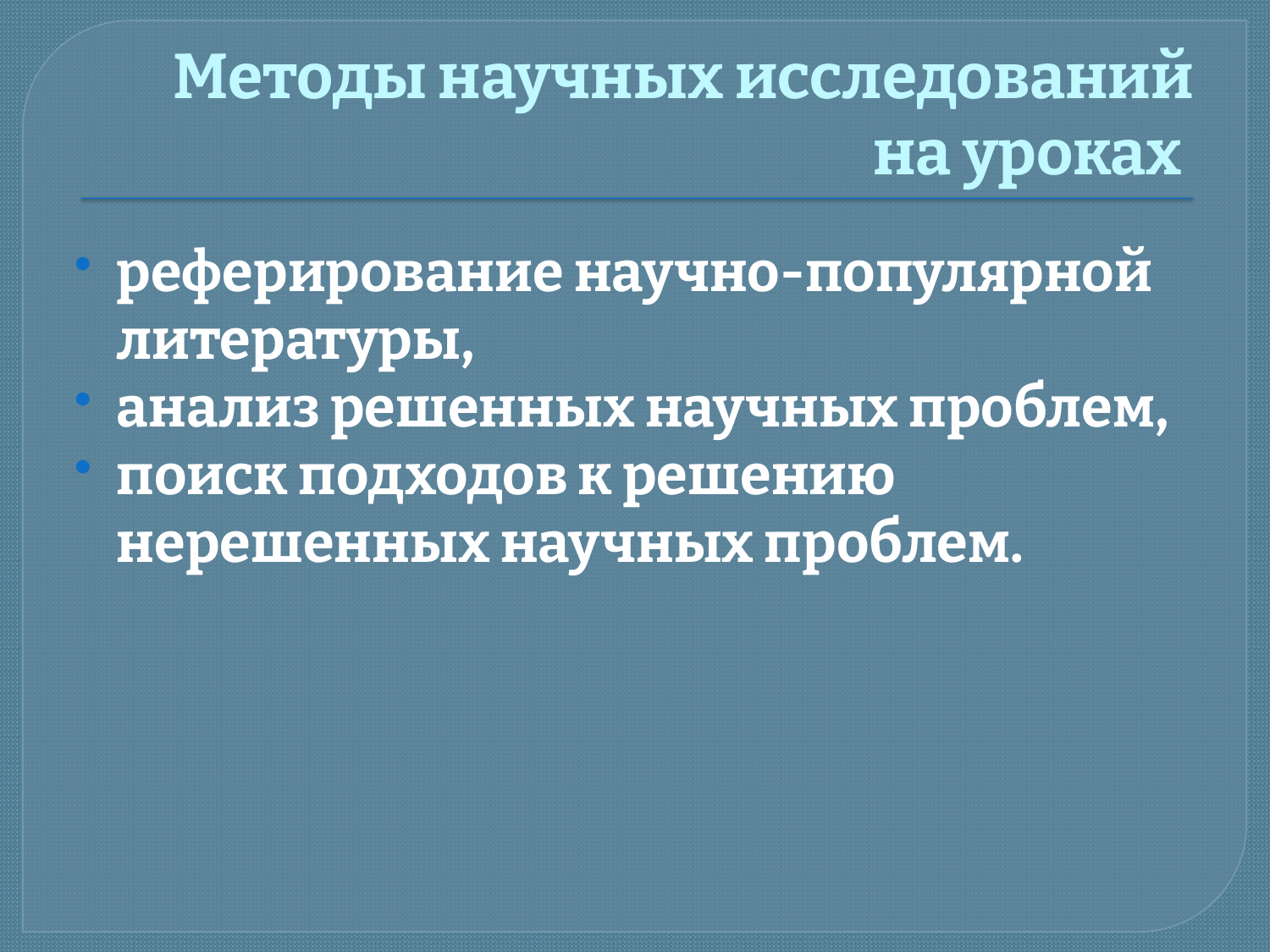

# Методы научных исследований на уроках
реферирование научно-популярной литературы,
анализ решенных научных проблем,
поиск подходов к решению нерешенных научных проблем.